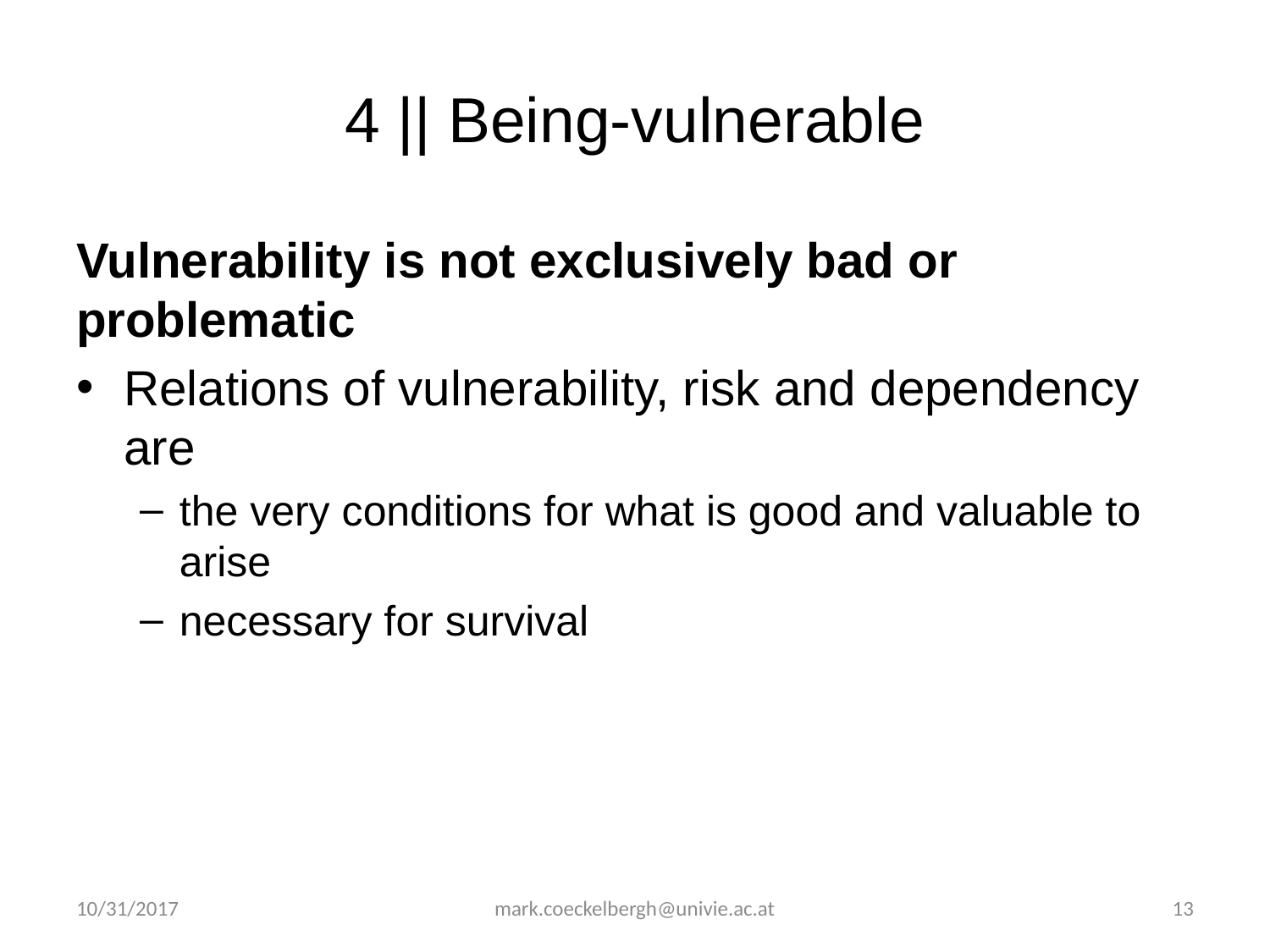

# 4 || Being-vulnerable
Vulnerability is not exclusively bad or problematic
Relations of vulnerability, risk and dependency are
the very conditions for what is good and valuable to arise
necessary for survival
10/31/2017
mark.coeckelbergh@univie.ac.at
13